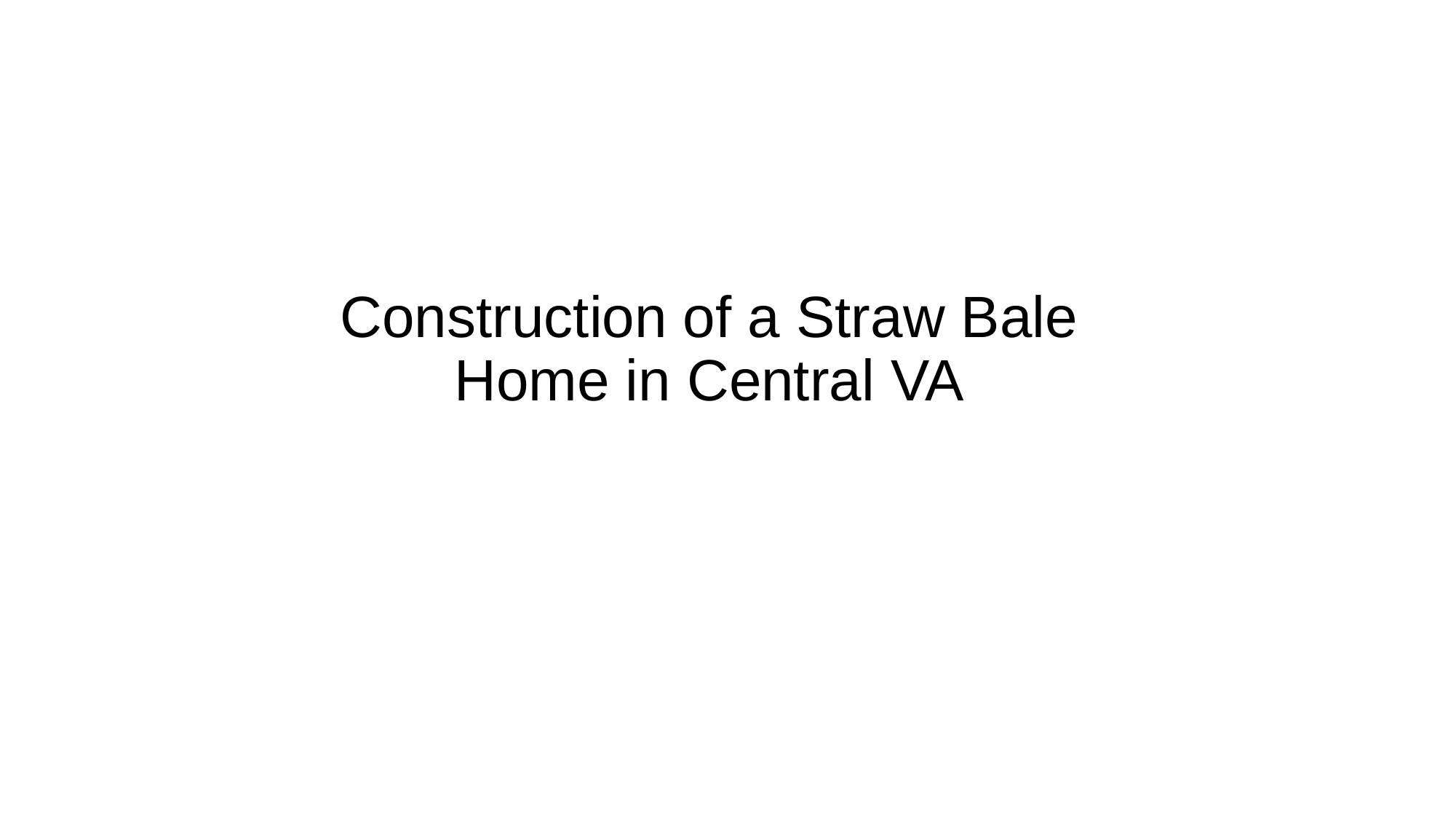

# Construction of a Straw Bale Home in Central VA